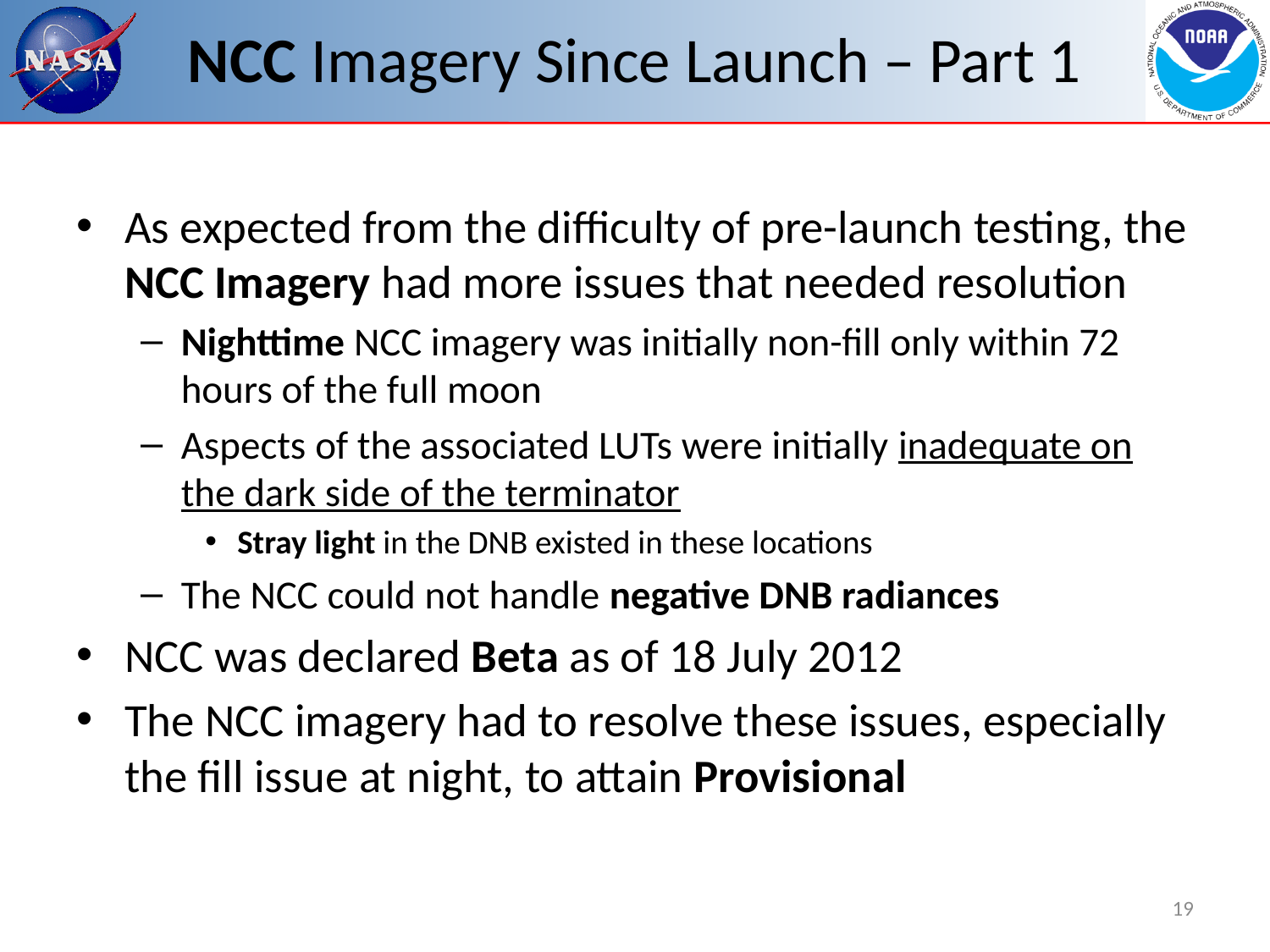

# NCC Imagery Since Launch – Part 1
As expected from the difficulty of pre-launch testing, the NCC Imagery had more issues that needed resolution
Nighttime NCC imagery was initially non-fill only within 72 hours of the full moon
Aspects of the associated LUTs were initially inadequate on the dark side of the terminator
Stray light in the DNB existed in these locations
The NCC could not handle negative DNB radiances
NCC was declared Beta as of 18 July 2012
The NCC imagery had to resolve these issues, especially the fill issue at night, to attain Provisional
19